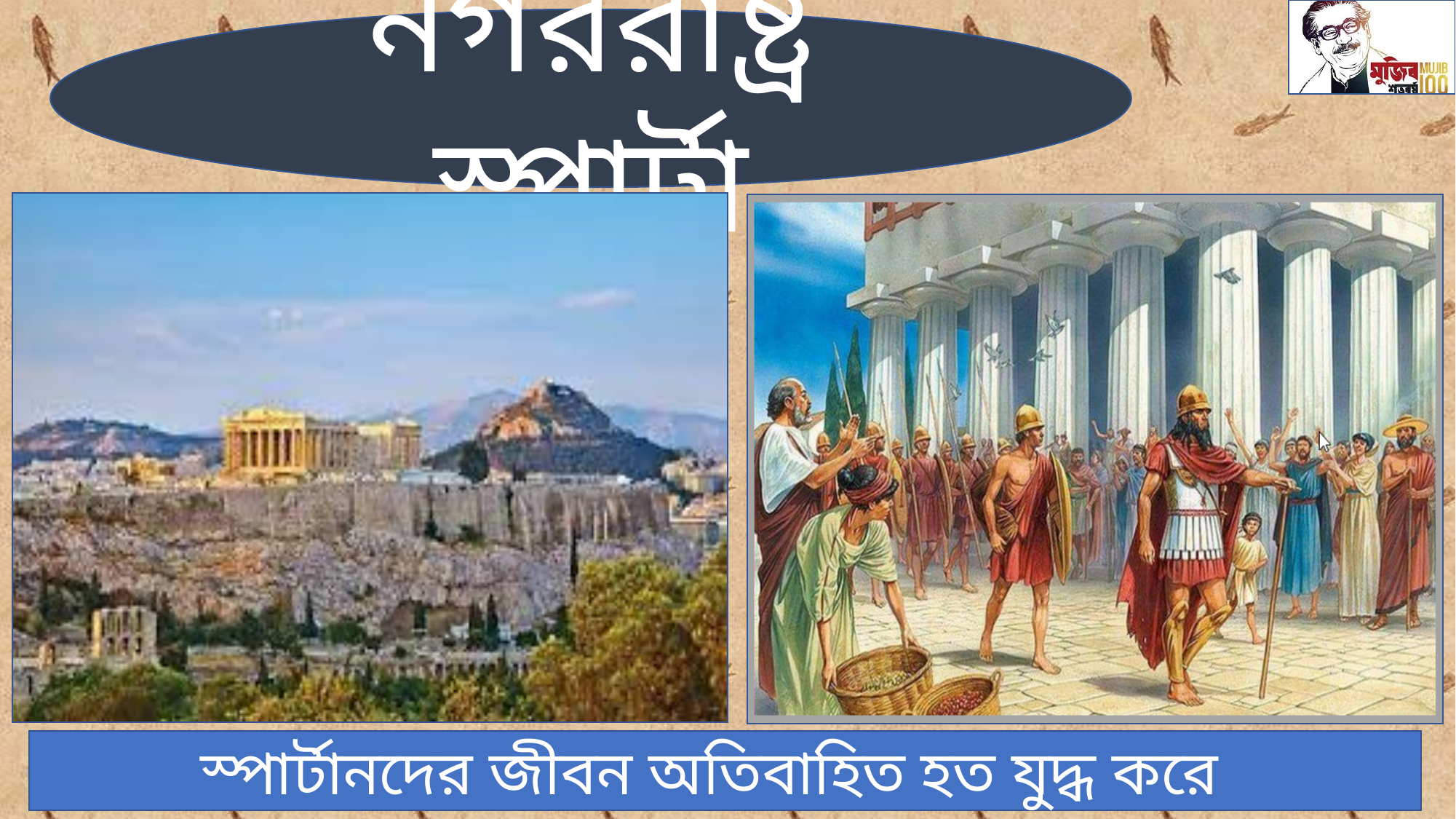

নগররাষ্ট্র স্পার্টা

স্পার্টানদের জীবন অতিবাহিত হত যুদ্ধ করে